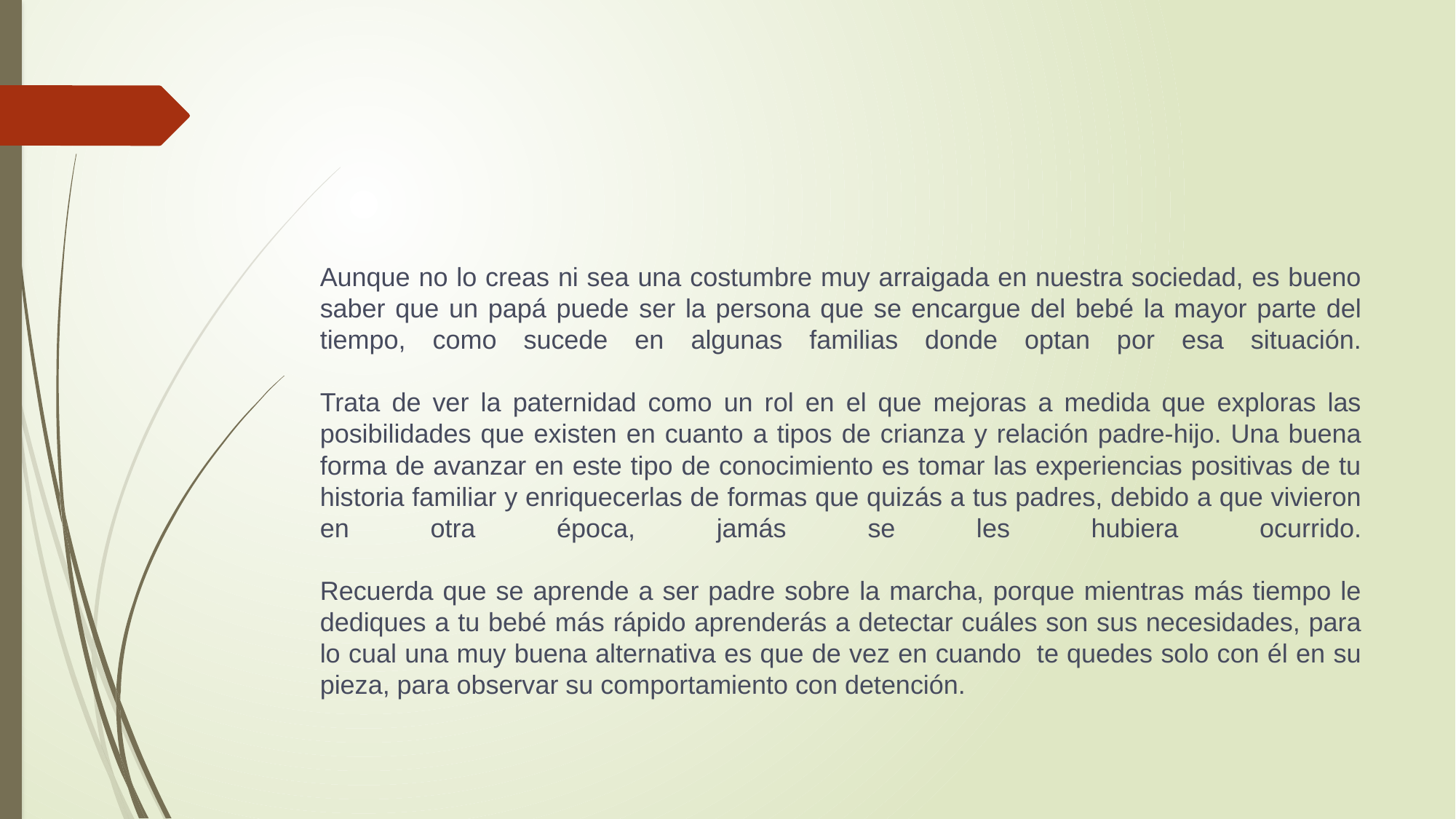

Aunque no lo creas ni sea una costumbre muy arraigada en nuestra sociedad, es bueno saber que un papá puede ser la persona que se encargue del bebé la mayor parte del tiempo, como sucede en algunas familias donde optan por esa situación.
Trata de ver la paternidad como un rol en el que mejoras a medida que exploras las posibilidades que existen en cuanto a tipos de crianza y relación padre-hijo. Una buena forma de avanzar en este tipo de conocimiento es tomar las experiencias positivas de tu historia familiar y enriquecerlas de formas que quizás a tus padres, debido a que vivieron en otra época, jamás se les hubiera ocurrido.
Recuerda que se aprende a ser padre sobre la marcha, porque mientras más tiempo le dediques a tu bebé más rápido aprenderás a detectar cuáles son sus necesidades, para lo cual una muy buena alternativa es que de vez en cuando  te quedes solo con él en su pieza, para observar su comportamiento con detención.